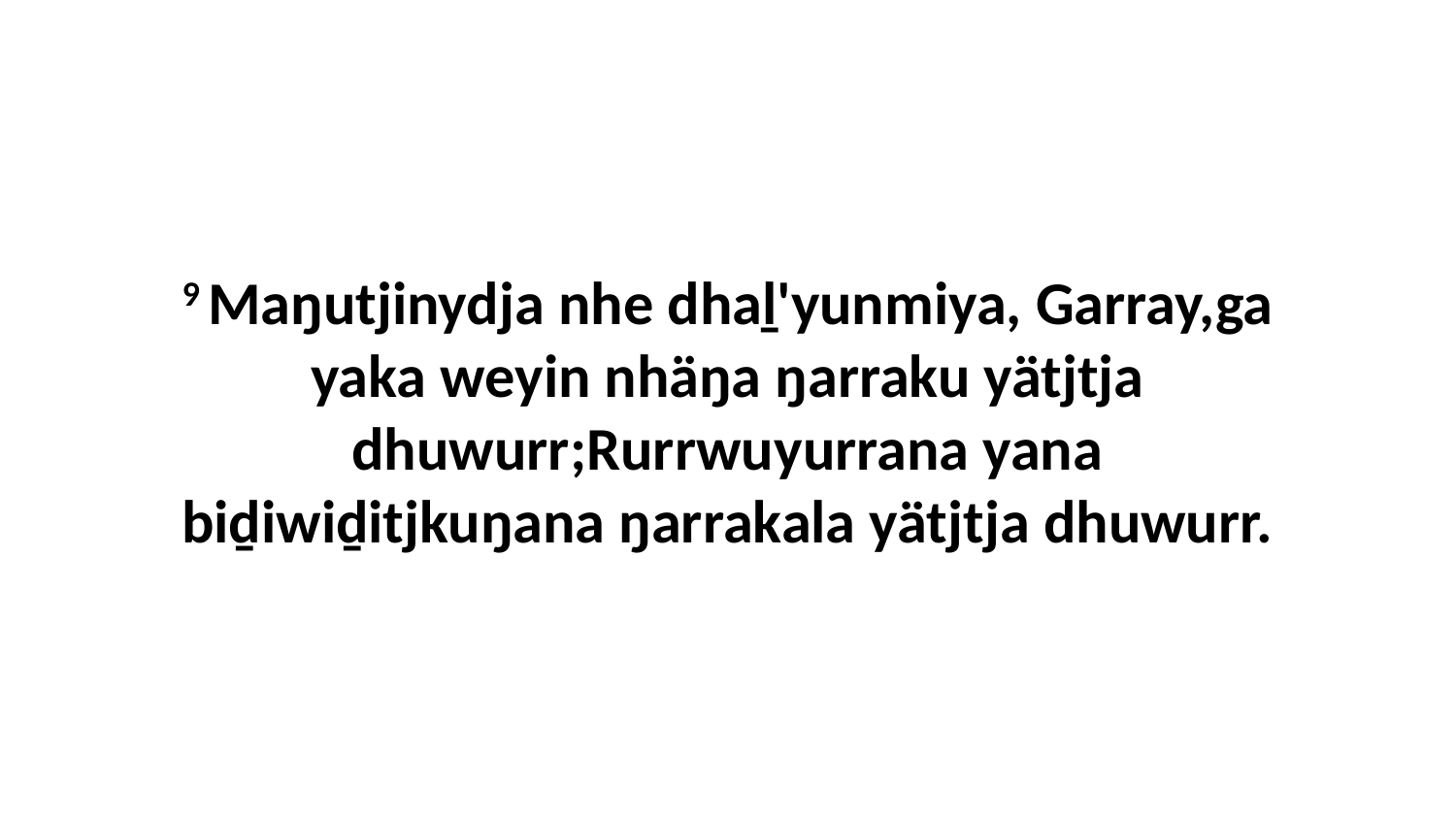

9 Maŋutjinydja nhe dhaḻ'yunmiya, Garray,ga yaka weyin nhäŋa ŋarraku yätjtja dhuwurr;Rurrwuyurrana yana biḏiwiḏitjkuŋana ŋarrakala yätjtja dhuwurr.